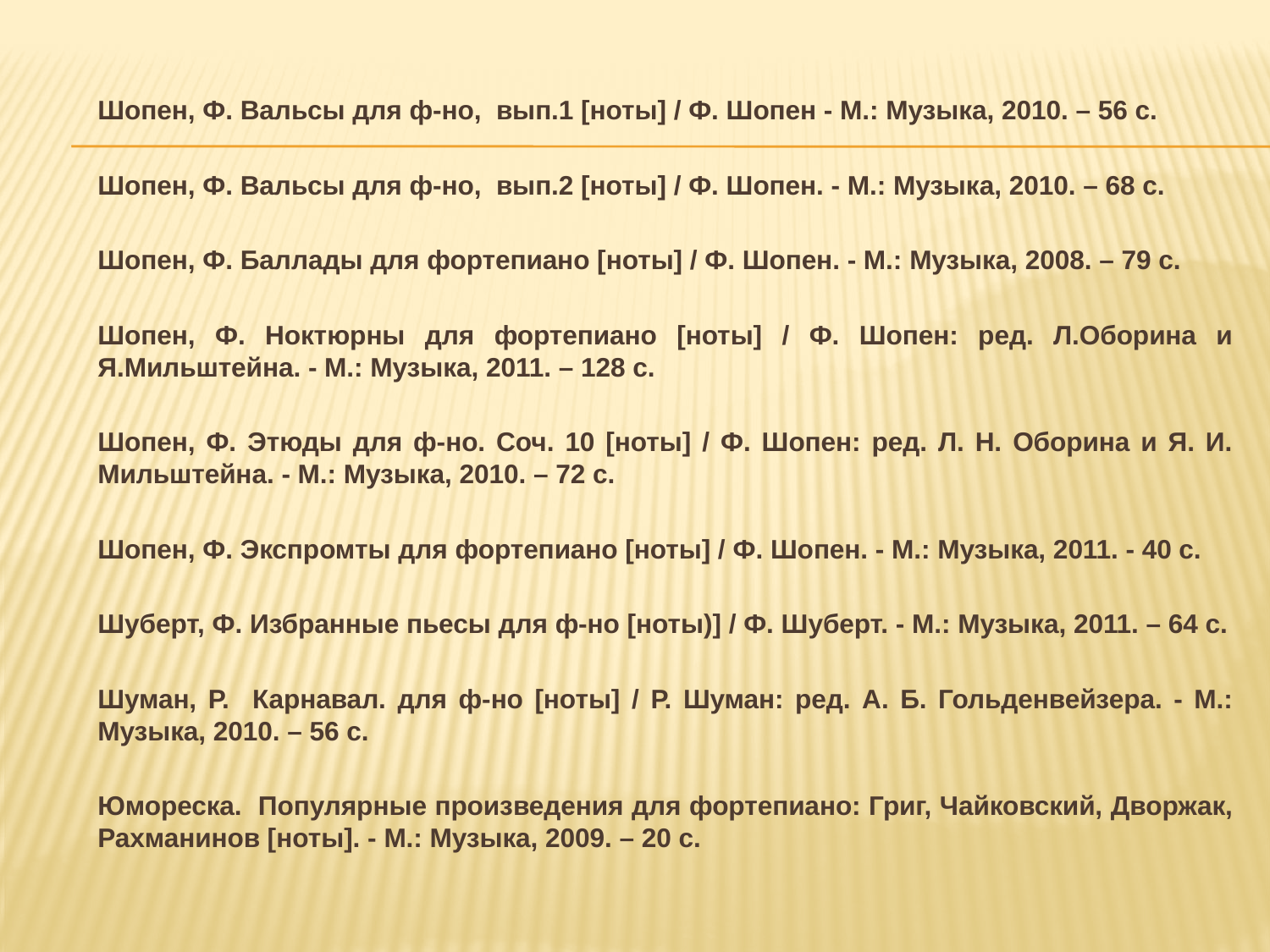

Шопен, Ф. Вальсы для ф-но,  вып.1 [ноты] / Ф. Шопен - М.: Музыка, 2010. – 56 с.

	Шопен, Ф. Вальсы для ф-но,  вып.2 [ноты] / Ф. Шопен. - М.: Музыка, 2010. – 68 с.

	Шопен, Ф. Баллады для фортепиано [ноты] / Ф. Шопен. - М.: Музыка, 2008. – 79 с.

	Шопен, Ф. Ноктюрны для фортепиано [ноты] / Ф. Шопен: ред. Л.Оборина и Я.Мильштейна. - М.: Музыка, 2011. – 128 с.

	Шопен, Ф. Этюды для ф-но. Соч. 10 [ноты] / Ф. Шопен: ред. Л. Н. Оборина и Я. И. Мильштейна. - М.: Музыка, 2010. – 72 с.

	Шопен, Ф. Экспромты для фортепиано [ноты] / Ф. Шопен. - М.: Музыка, 2011. - 40 с.

	Шуберт, Ф. Избранные пьесы для ф-но [ноты)] / Ф. Шуберт. - М.: Музыка, 2011. – 64 с.

	Шуман, Р.  Карнавал. для ф-но [ноты] / Р. Шуман: ред. А. Б. Гольденвейзера. - М.: Музыка, 2010. – 56 с.

	Юмореска.  Популярные произведения для фортепиано: Григ, Чайковский, Дворжак, Рахманинов [ноты]. - М.: Музыка, 2009. – 20 с.